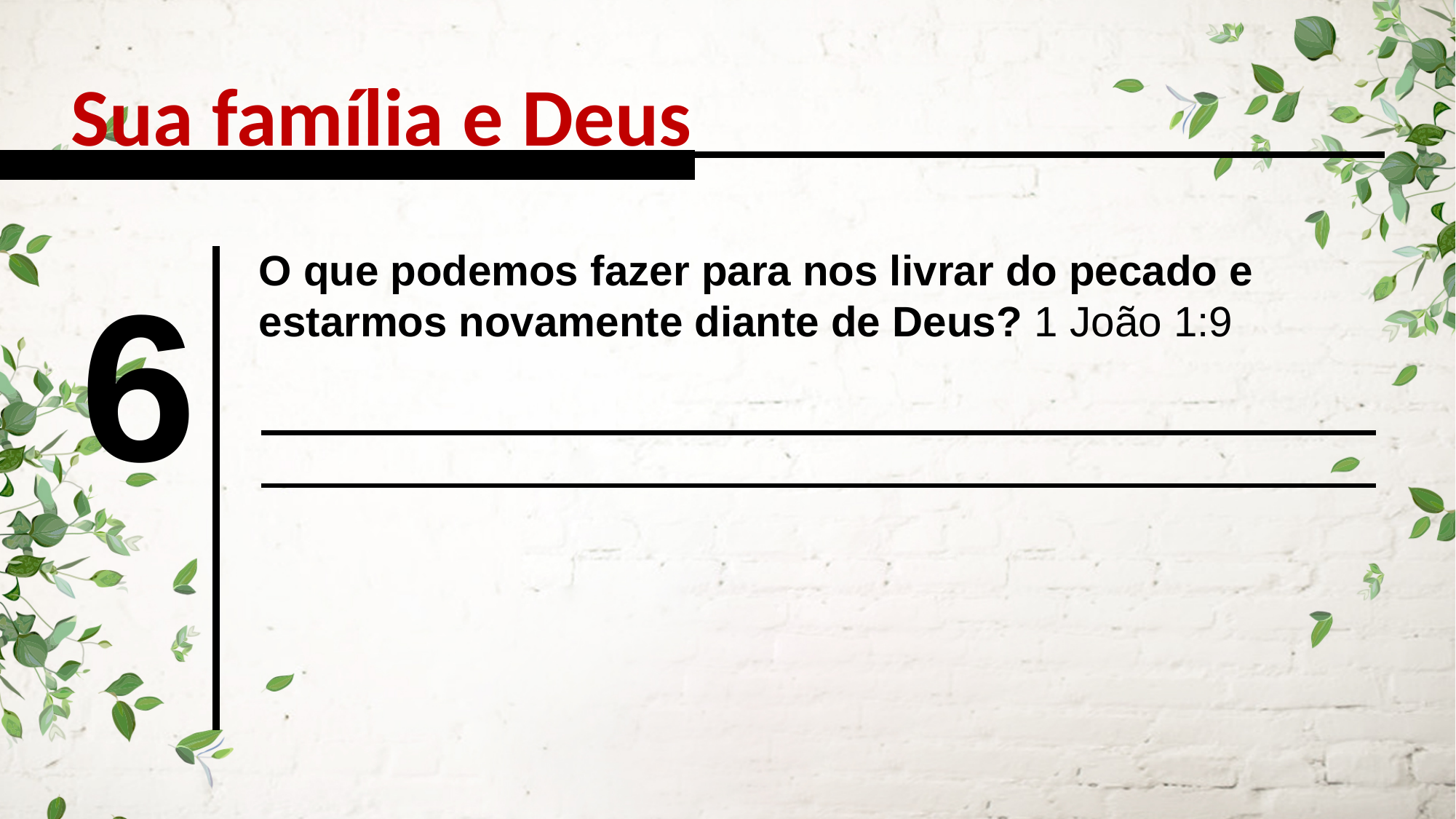

Sua família e Deus

O que podemos fazer para nos livrar do pecado e estarmos novamente diante de Deus? 1 João 1:9
6